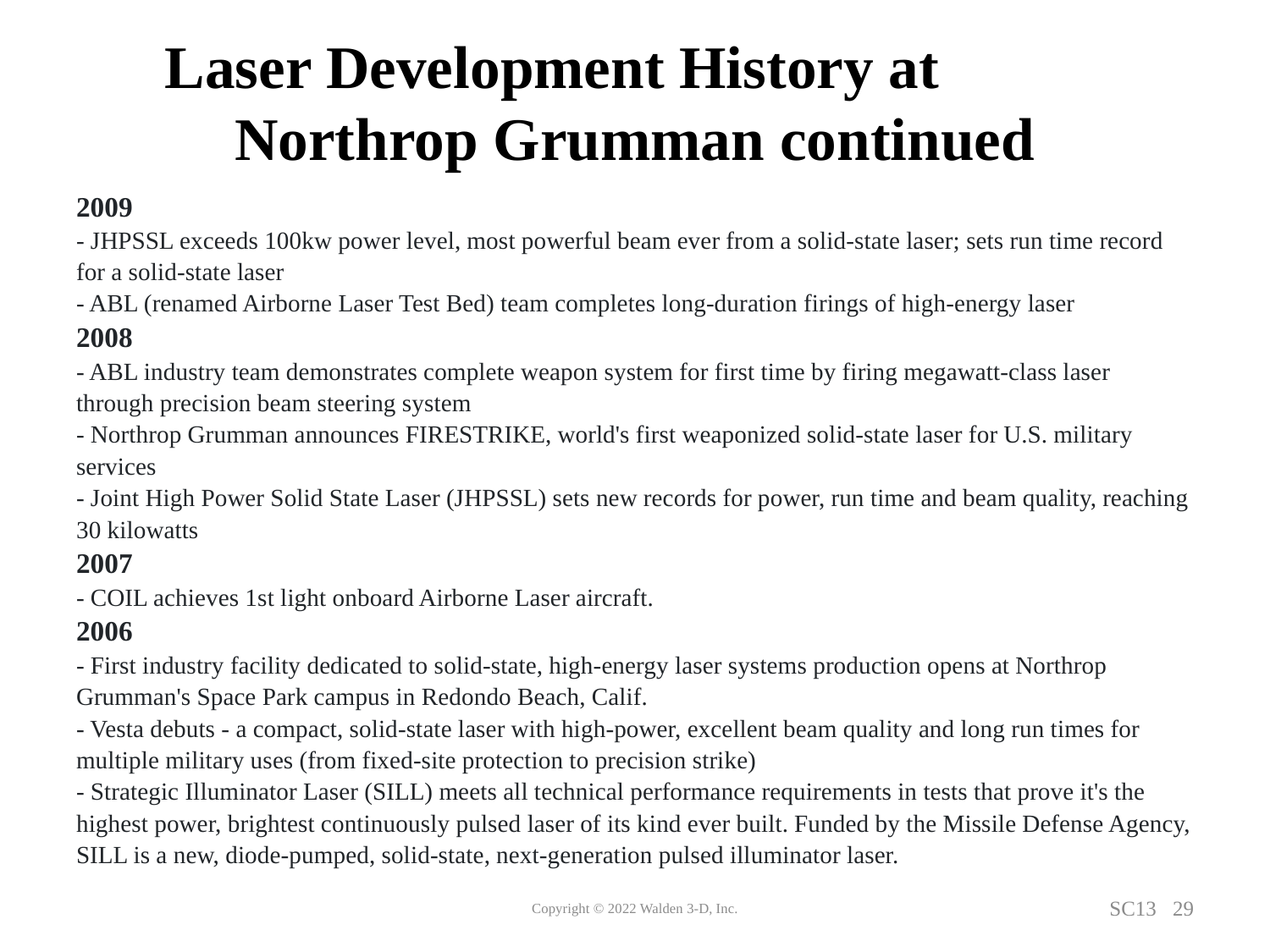

# Laser Development History at            Northrop Grumman continued
2009
- JHPSSL exceeds 100kw power level, most powerful beam ever from a solid-state laser; sets run time record for a solid-state laser
- ABL (renamed Airborne Laser Test Bed) team completes long-duration firings of high-energy laser
2008
- ABL industry team demonstrates complete weapon system for first time by firing megawatt-class laser through precision beam steering system
- Northrop Grumman announces FIRESTRIKE, world's first weaponized solid-state laser for U.S. military services
- Joint High Power Solid State Laser (JHPSSL) sets new records for power, run time and beam quality, reaching 30 kilowatts
2007
- COIL achieves 1st light onboard Airborne Laser aircraft.
2006
- First industry facility dedicated to solid-state, high-energy laser systems production opens at Northrop Grumman's Space Park campus in Redondo Beach, Calif.
- Vesta debuts - a compact, solid-state laser with high-power, excellent beam quality and long run times for multiple military uses (from fixed-site protection to precision strike)
- Strategic Illuminator Laser (SILL) meets all technical performance requirements in tests that prove it's the highest power, brightest continuously pulsed laser of its kind ever built. Funded by the Missile Defense Agency, SILL is a new, diode-pumped, solid-state, next-generation pulsed illuminator laser.
Copyright © 2022 Walden 3-D, Inc.
SC13   29